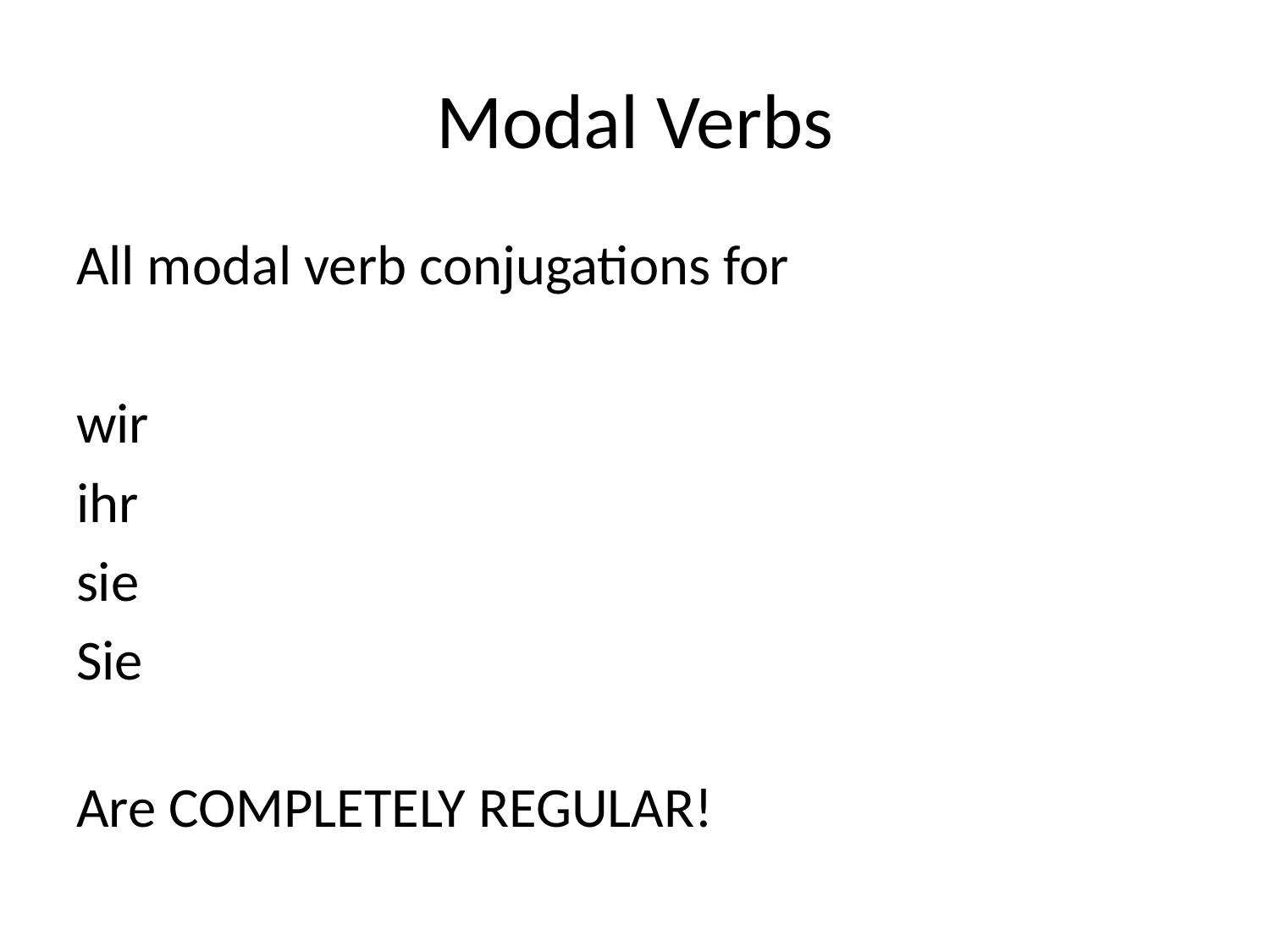

# Modal Verbs
All modal verb conjugations for

wir
ihr
sie
Sie
Are COMPLETELY REGULAR!